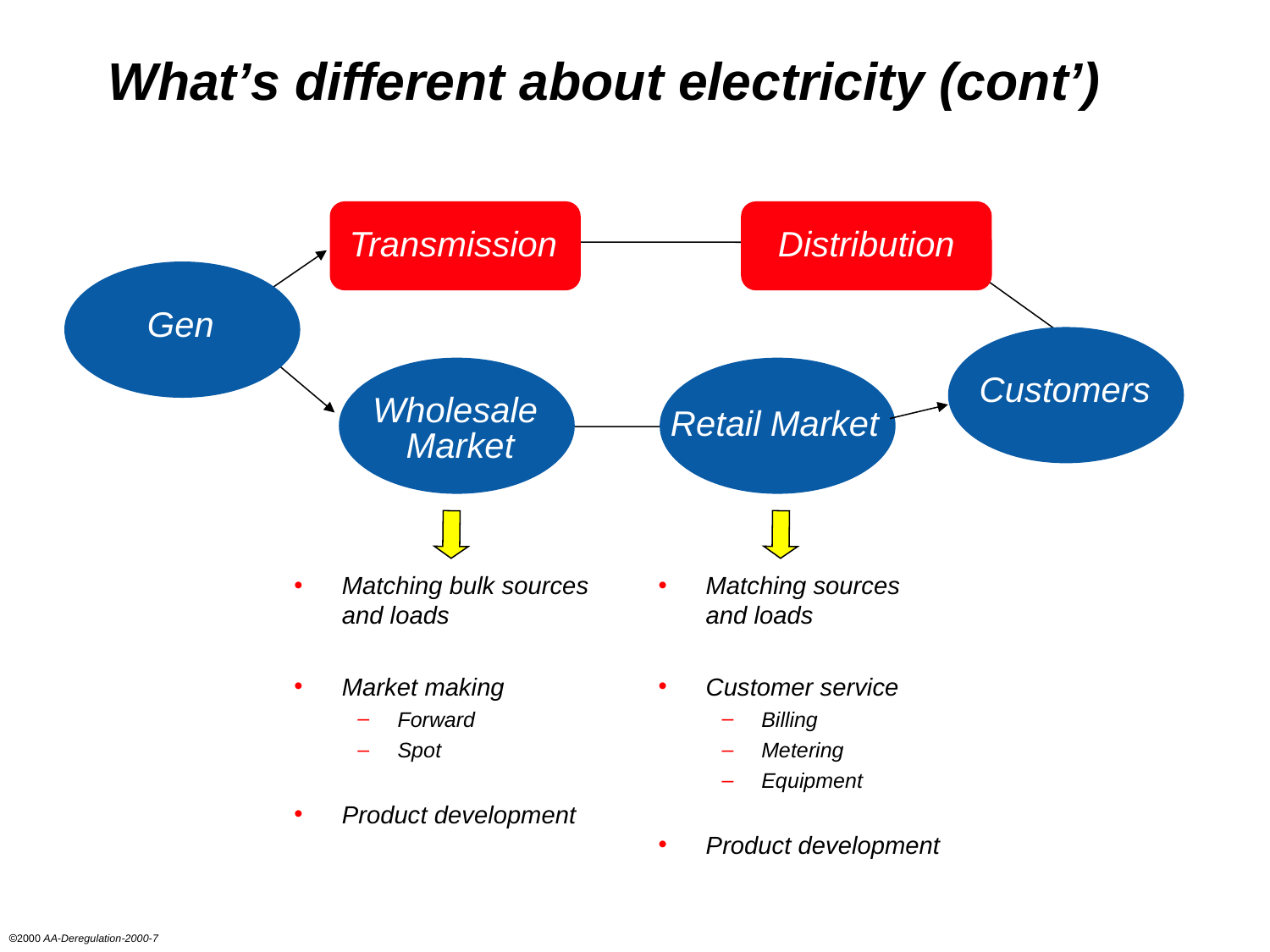

What’s different about electricity (cont’)

Transmission
Distribution

Gen

Customers
Wholesale
Market
Retail Market

Matching bulk sources
and loads

Market making
Forward
Spot

Product development
Matching sources
and loads

Customer service
Billing
Metering
Equipment

Product development